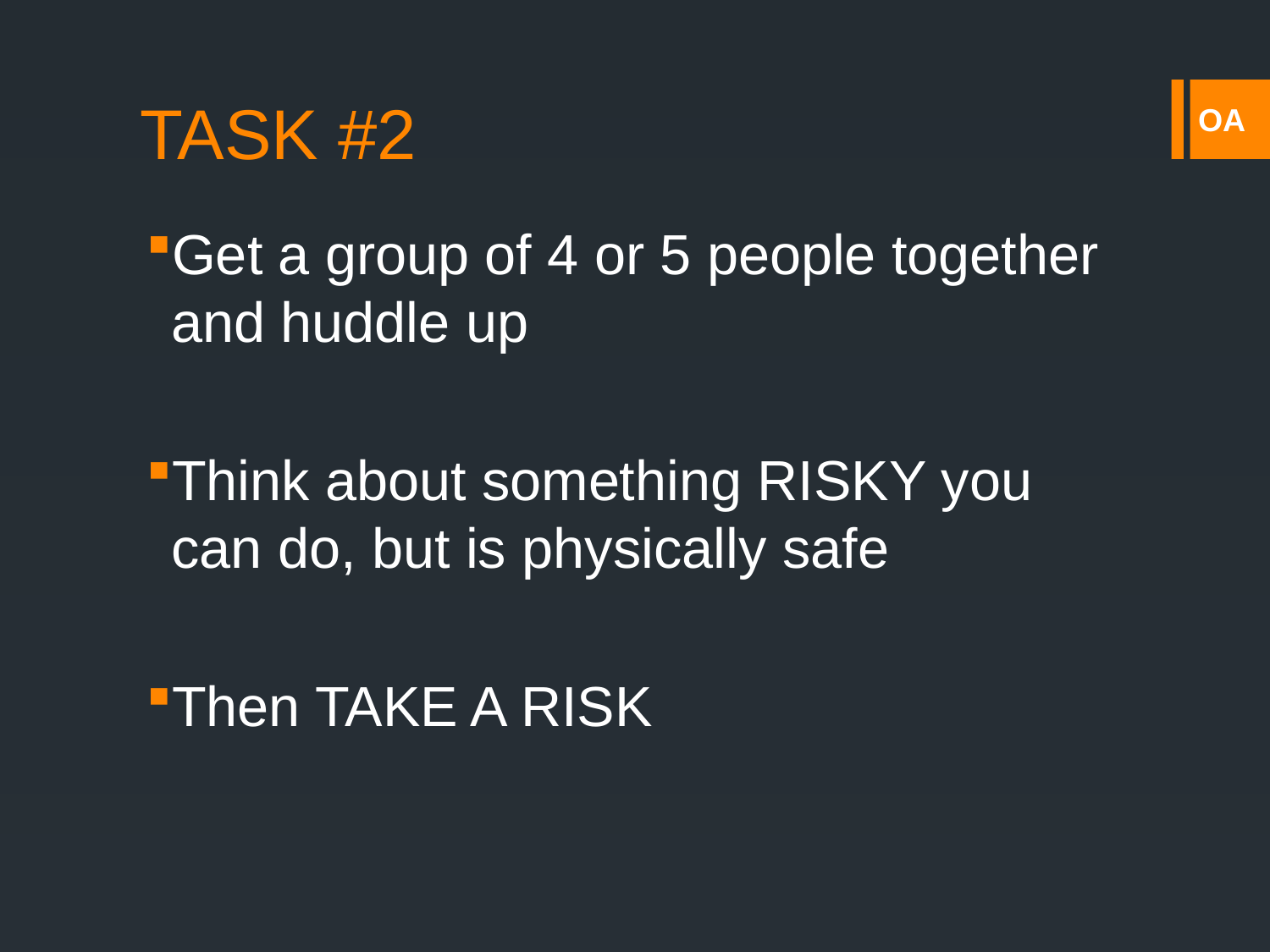

# TASK #2
Get a group of 4 or 5 people together and huddle up

Think about something RISKY you can do, but is physically safe

Then TAKE A RISK